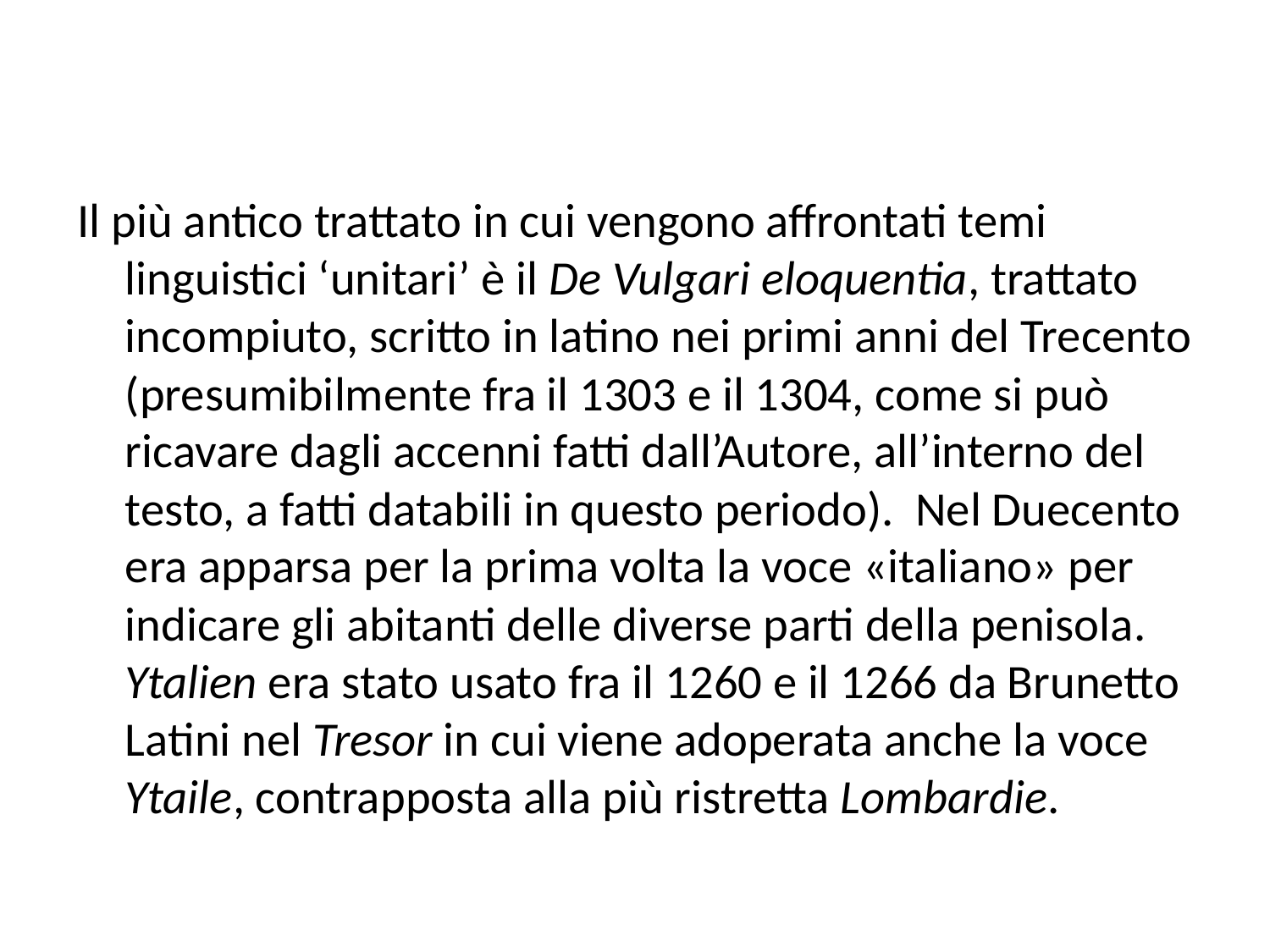

Il più antico trattato in cui vengono affrontati temi linguistici ‘unitari’ è il De Vulgari eloquentia, trattato incompiuto, scritto in latino nei primi anni del Trecento (presumibilmente fra il 1303 e il 1304, come si può ricavare dagli accenni fatti dall’Autore, all’interno del testo, a fatti databili in questo periodo).  Nel Duecento era apparsa per la prima volta la voce «italiano» per indicare gli abitanti delle diverse parti della penisola. Ytalien era stato usato fra il 1260 e il 1266 da Brunetto Latini nel Tresor in cui viene adoperata anche la voce Ytaile, contrapposta alla più ristretta Lombardie.